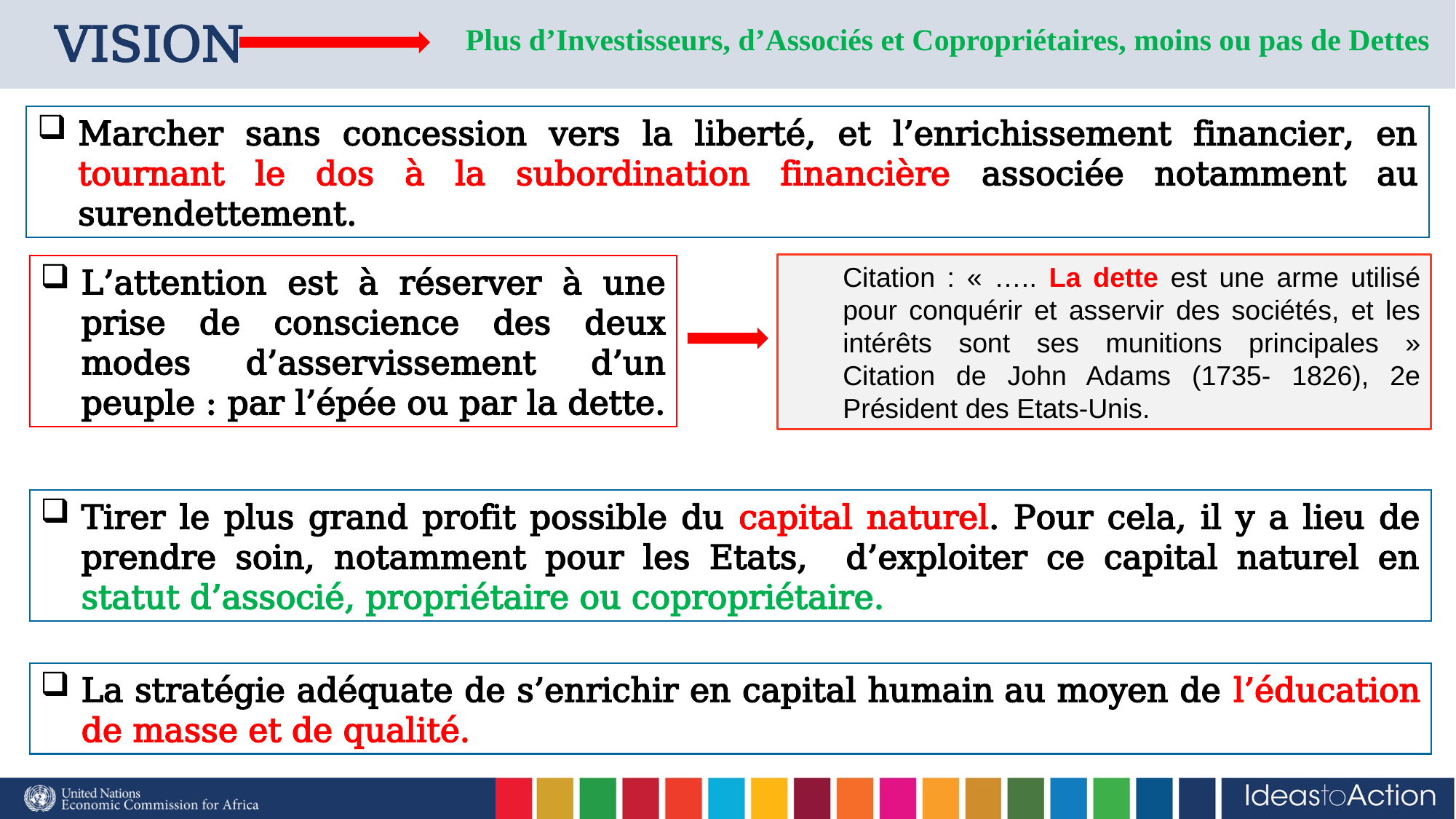

# VISION
Plus d’Investisseurs, d’Associés et Copropriétaires, moins ou pas de Dettes

Marcher sans concession vers la liberté, et l’enrichissement financier, en tournant le dos à la subordination financière associée notamment au surendettement.
Citation : « ….. La dette est une arme utilisé pour conquérir et asservir des sociétés, et les intérêts sont ses munitions principales » Citation de John Adams (1735- 1826), 2e Président des Etats-Unis.
L’attention est à réserver à une prise de conscience des deux modes d’asservissement d’un peuple : par l’épée ou par la dette.

Tirer le plus grand profit possible du capital naturel. Pour cela, il y a lieu de prendre soin, notamment pour les Etats,  d’exploiter ce capital naturel en statut d’associé, propriétaire ou copropriétaire.
La stratégie adéquate de s’enrichir en capital humain au moyen de l’éducation de masse et de qualité.